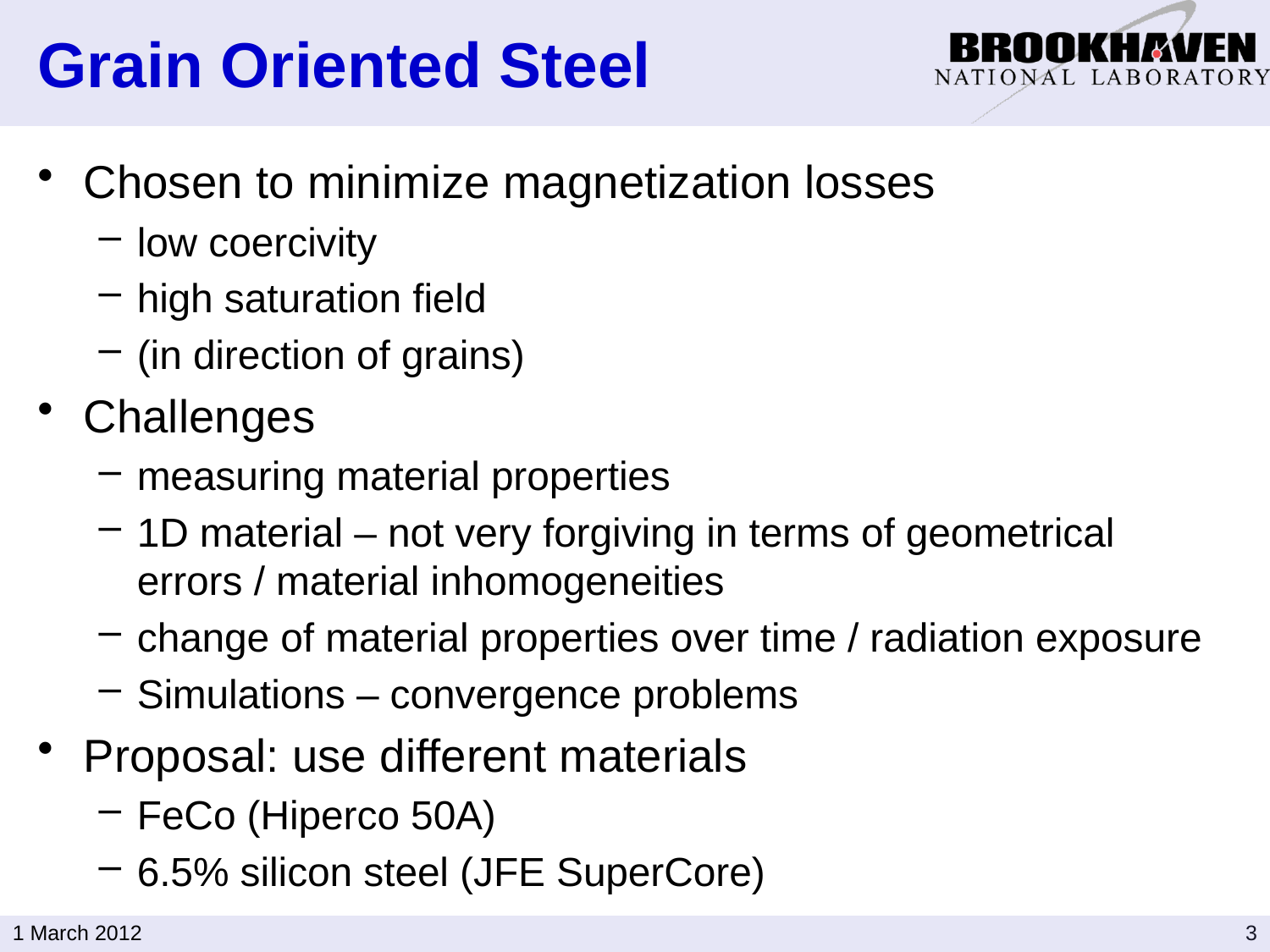

# Grain Oriented Steel
Chosen to minimize magnetization losses
low coercivity
high saturation field
(in direction of grains)
Challenges
measuring material properties
1D material – not very forgiving in terms of geometrical errors / material inhomogeneities
change of material properties over time / radiation exposure
Simulations – convergence problems
Proposal: use different materials
FeCo (Hiperco 50A)
6.5% silicon steel (JFE SuperCore)